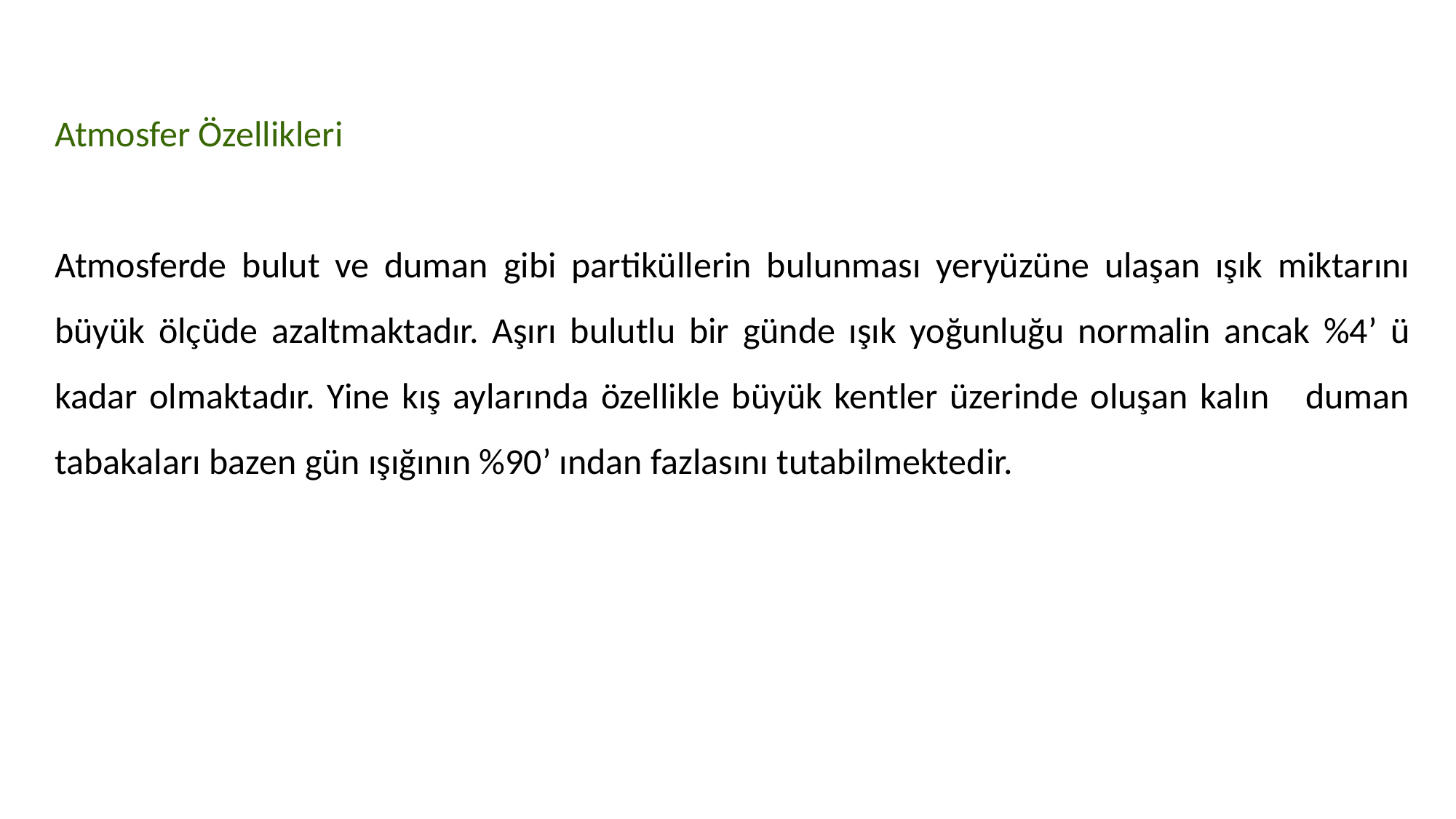

Atmosfer Özellikleri

Atmosferde bulut ve duman gibi partiküllerin bulunması yeryüzüne ulaşan ışık miktarını büyük ölçüde azaltmaktadır. Aşırı bulutlu bir günde ışık yoğunluğu normalin ancak %4’ ü kadar olmaktadır. Yine kış aylarında özellikle büyük kentler üzerinde oluşan kalın   duman tabakaları bazen gün ışığının %90’ ından fazlasını tutabilmektedir.